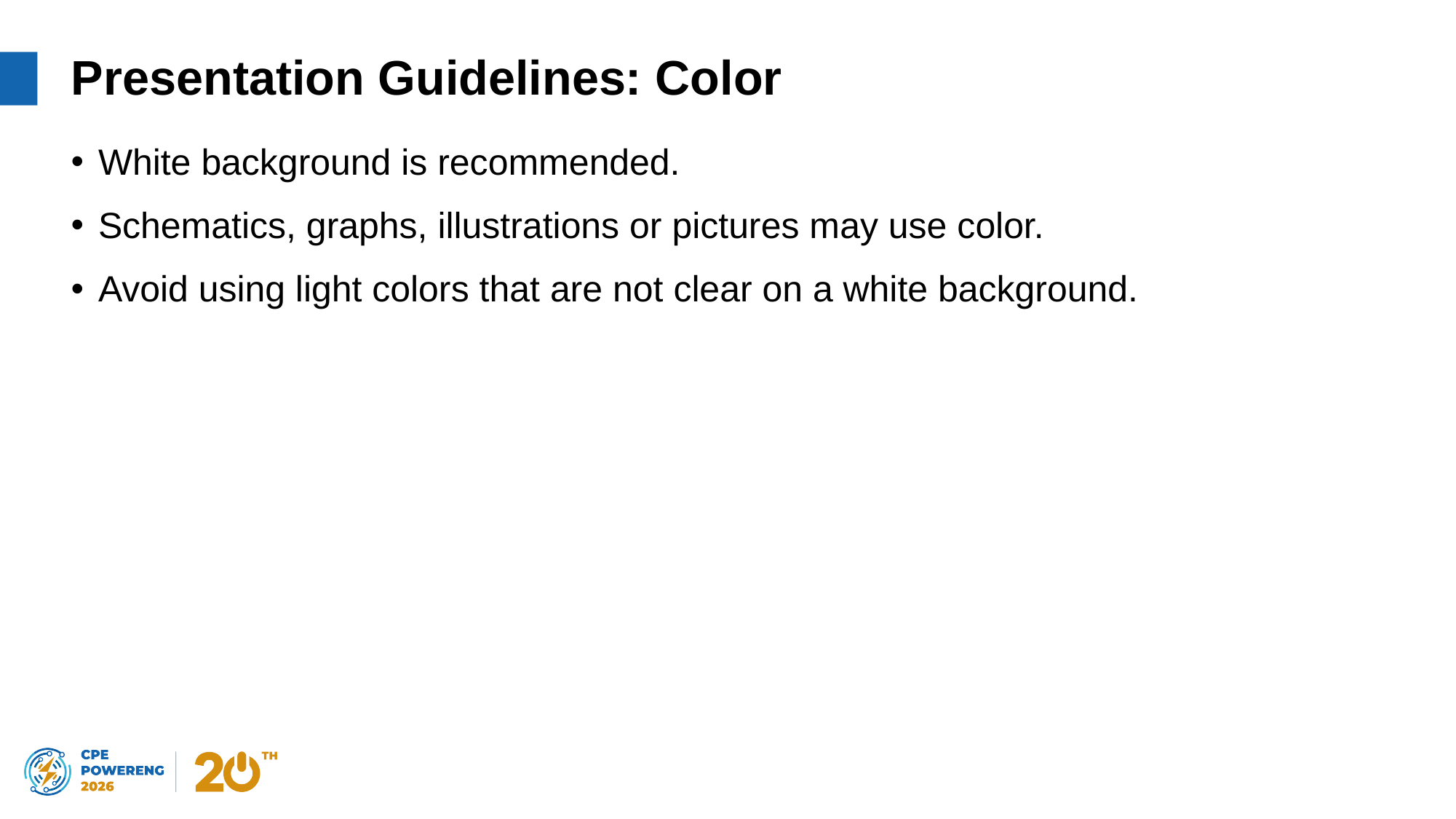

# Presentation Guidelines: Color
White background is recommended.
Schematics, graphs, illustrations or pictures may use color.
Avoid using light colors that are not clear on a white background.
4